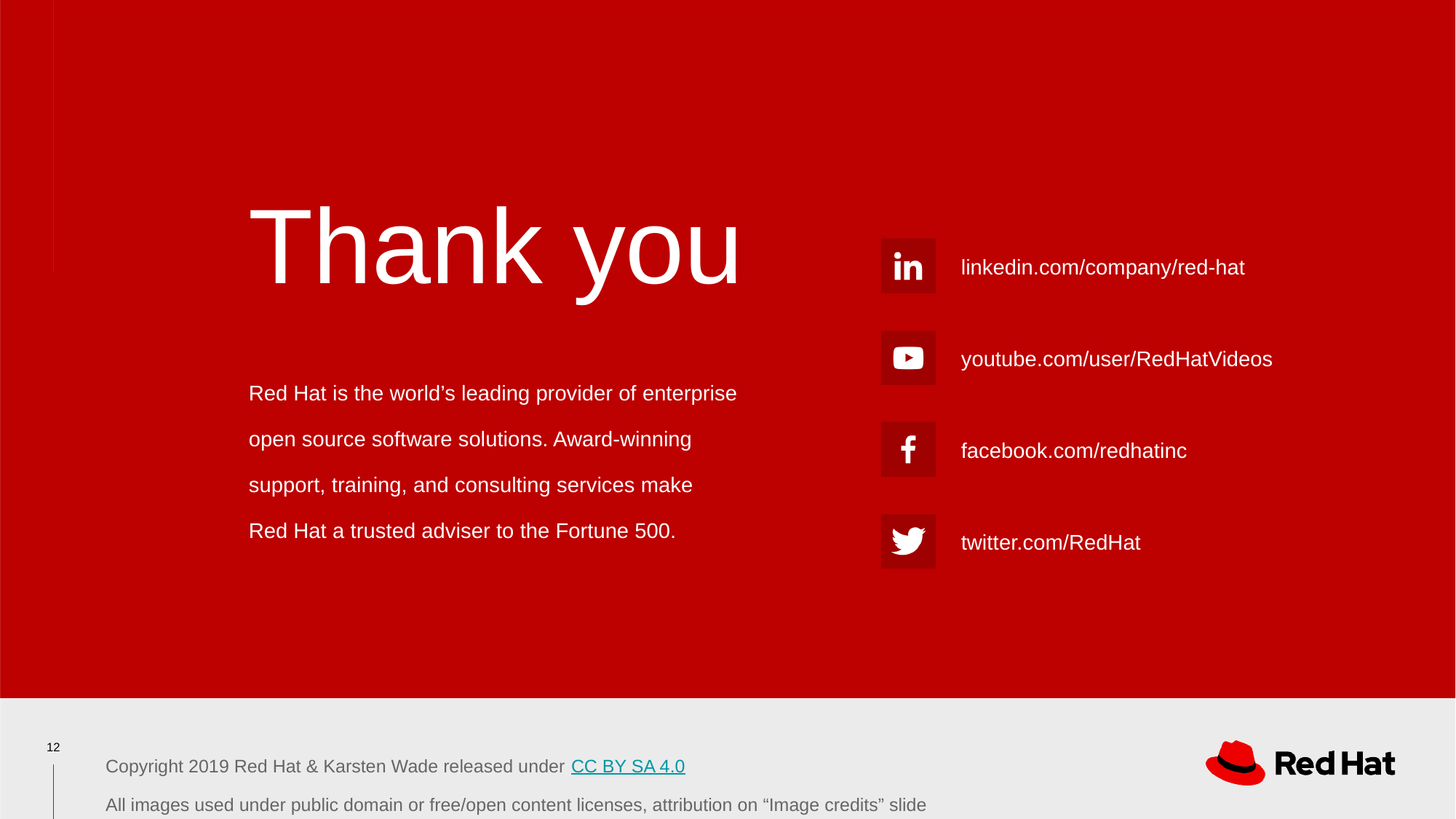

# Thank you
Red Hat is the world’s leading provider of enterprise open source software solutions. Award-winning support, training, and consulting services make
Red Hat a trusted adviser to the Fortune 500.
Copyright 2019 Red Hat & Karsten Wade released under CC BY SA 4.0
All images used under public domain or free/open content licenses, attribution on “Image credits” slide
12